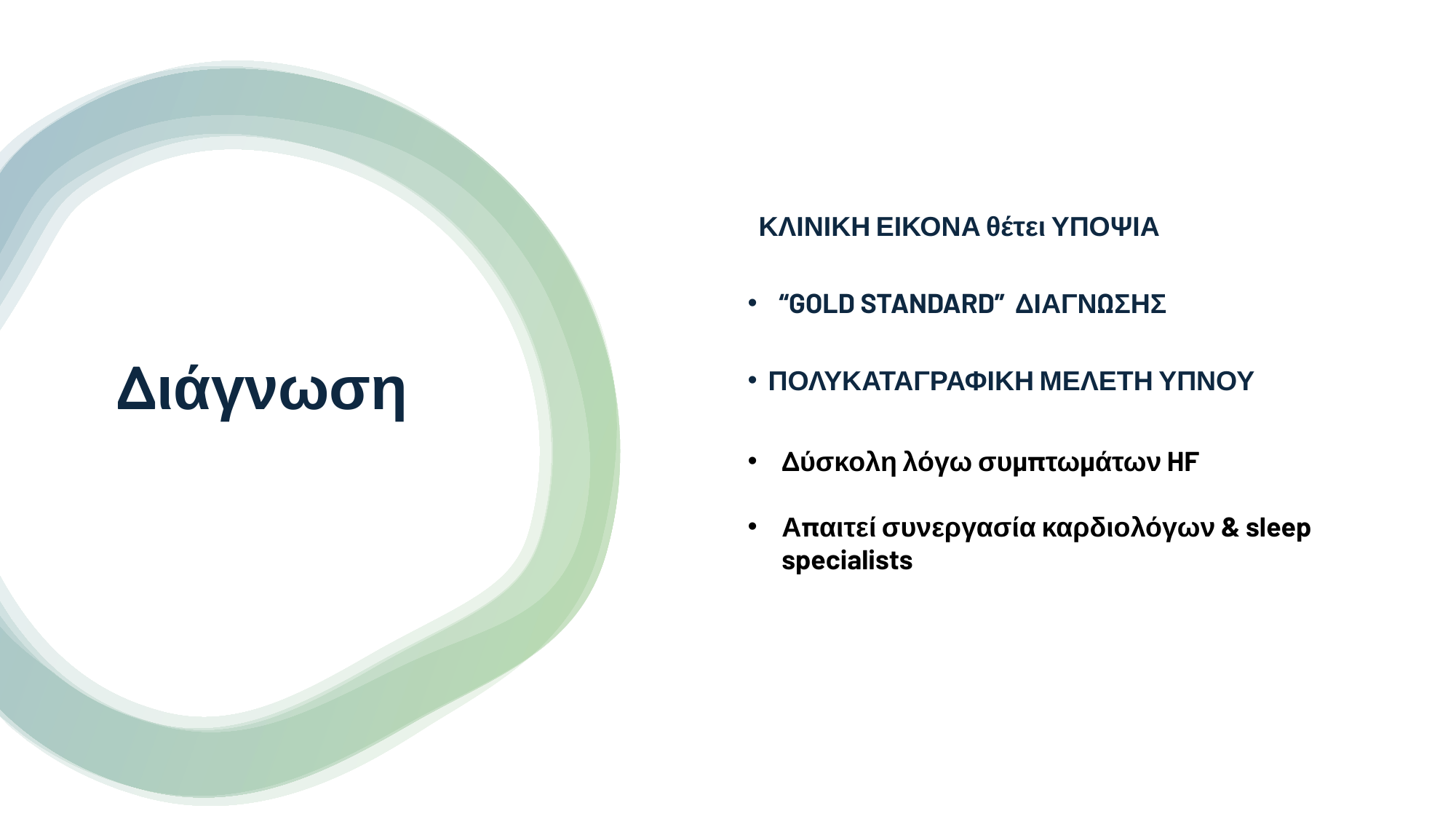

ΚΛΙΝΙΚΗ ΕΙΚΟΝΑ θέτει ΥΠΟΨΙΑ

    “GOLD STANDARD”  ΔΙΑΓΝΩΣΗΣ

  ΠΟΛΥΚΑΤΑΓΡΑΦΙΚΗ ΜΕΛΕΤΗ ΥΠΝΟΥ

Δύσκολη λόγω συμπτωμάτων HF

Απαιτεί συνεργασία καρδιολόγων & sleep specialists

Διάγνωση